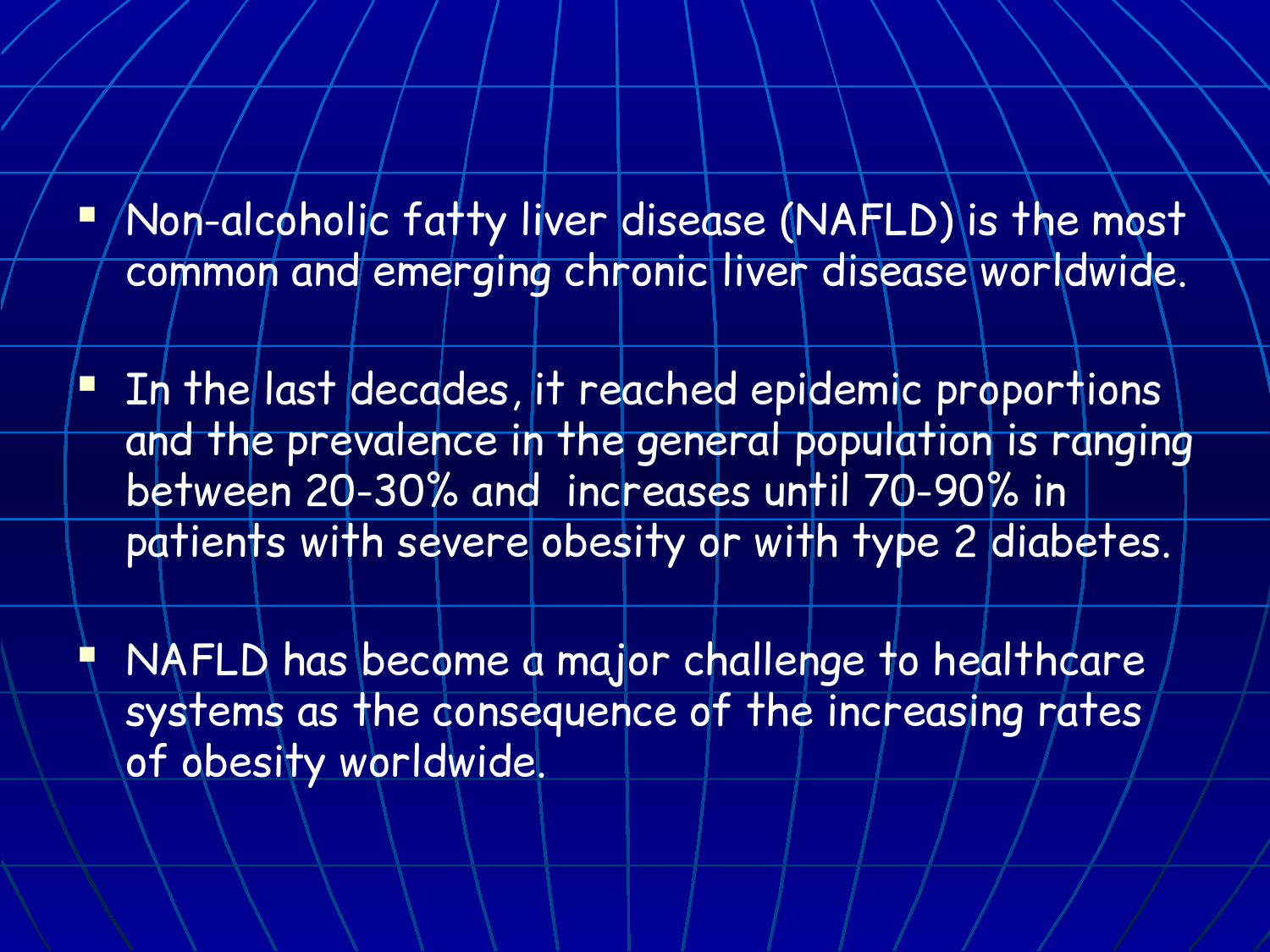

Non-alcoholic fatty liver disease (NAFLD) is the most common and emerging chronic liver disease worldwide.

In the last decades, it reached epidemic proportions and the prevalence in the general population is ranging between 20-30% and  increases until 70-90% in patients with severe obesity or with type 2 diabetes.

NAFLD has become a major challenge to healthcare systems as the consequence of the increasing rates of obesity worldwide.